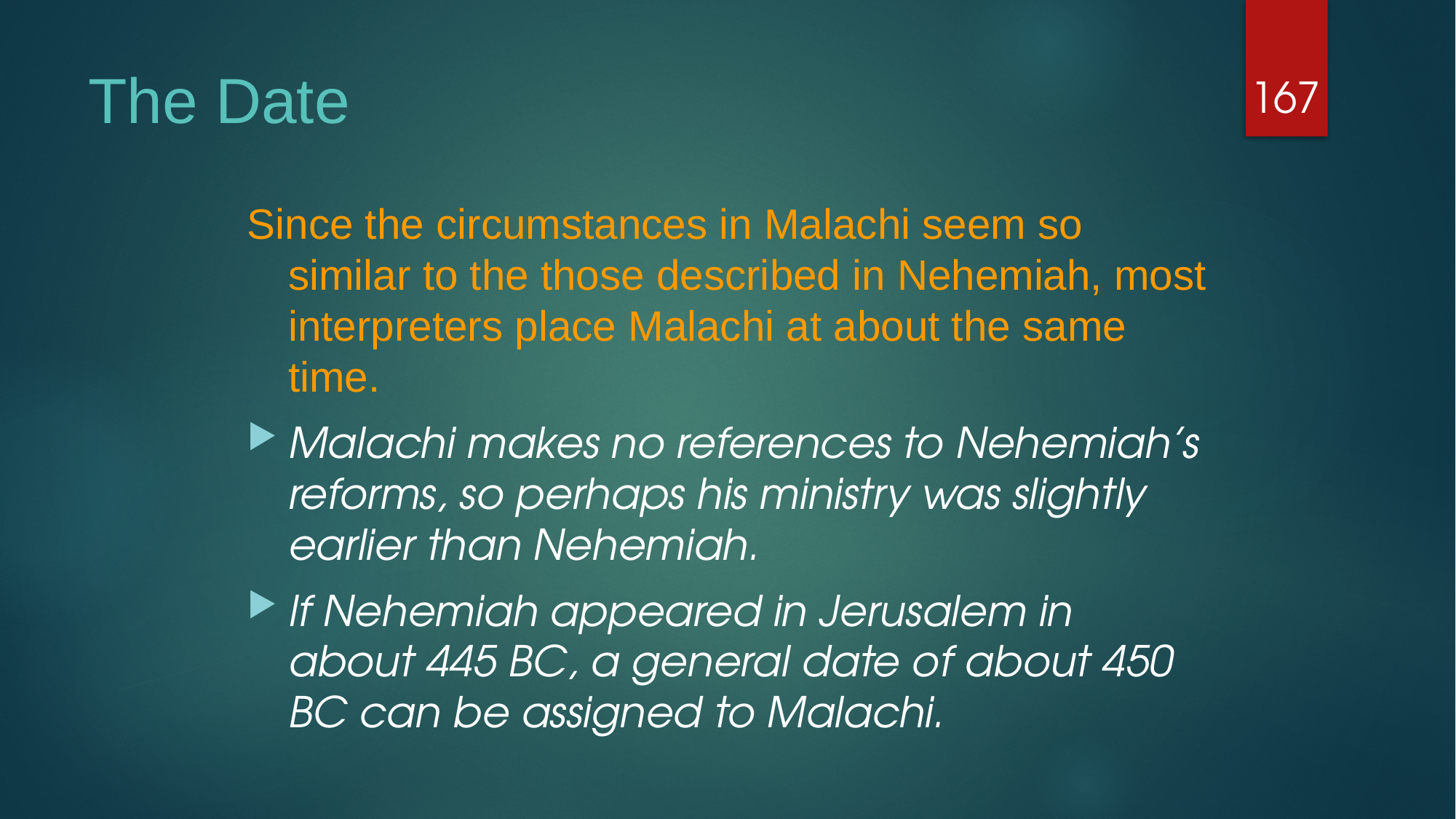

167
# The Date
Since the circumstances in Malachi seem so similar to the those described in Nehemiah, most interpreters place Malachi at about the same time.
Malachi makes no references to Nehemiah’s reforms, so perhaps his ministry was slightly earlier than Nehemiah.
If Nehemiah appeared in Jerusalem in about 445 BC, a general date of about 450 BC can be assigned to Malachi.